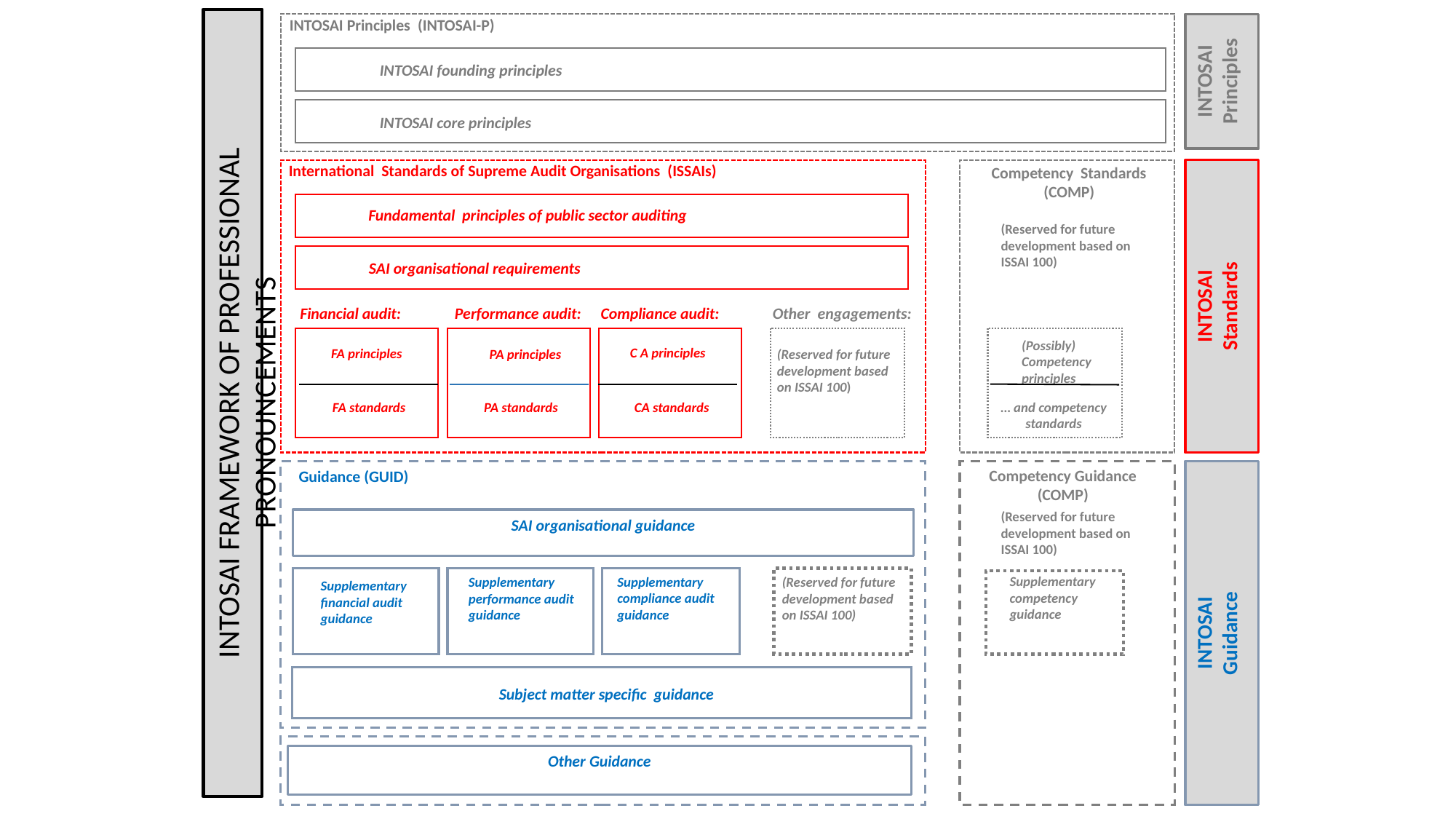

INTOSAI FRAMEWORK OF PROFESSIONAL PRONOUNCEMENTS
INTOSAI Principles  (INTOSAI-P)

INTOSAI
Principles

INTOSAI founding principles

INTOSAI core principles
International  Standards of Supreme Audit Organisations  (ISSAIs)
Competency  Standards
(COMP)

INTOSAI
Standards

Fundamental  principles of public sector auditing
❸
(Reserved for future development based on ISSAI 100)

SAI organisational requirements
❹
Financial audit:
Performance audit:
Compliance audit:
Other  engagements:

(Possibly) Competency principles
C A principles
FA principles
PA principles
(Reserved for future development based on ISSAI 100)
PA standards
FA standards
CA standards
… and competency standards
Competency Guidance
(COMP)

Guidance (GUID)

INTOSAI
Guidance
(Reserved for future development based on ISSAI 100)
SAI organisational guidance
Supplementary competency guidance
Supplementary
compliance audit guidance
(Reserved for future development based on ISSAI 100)

Supplementary
performance audit guidance

Supplementary
financial audit guidance

Subject matter specific  guidance

Other Guidance